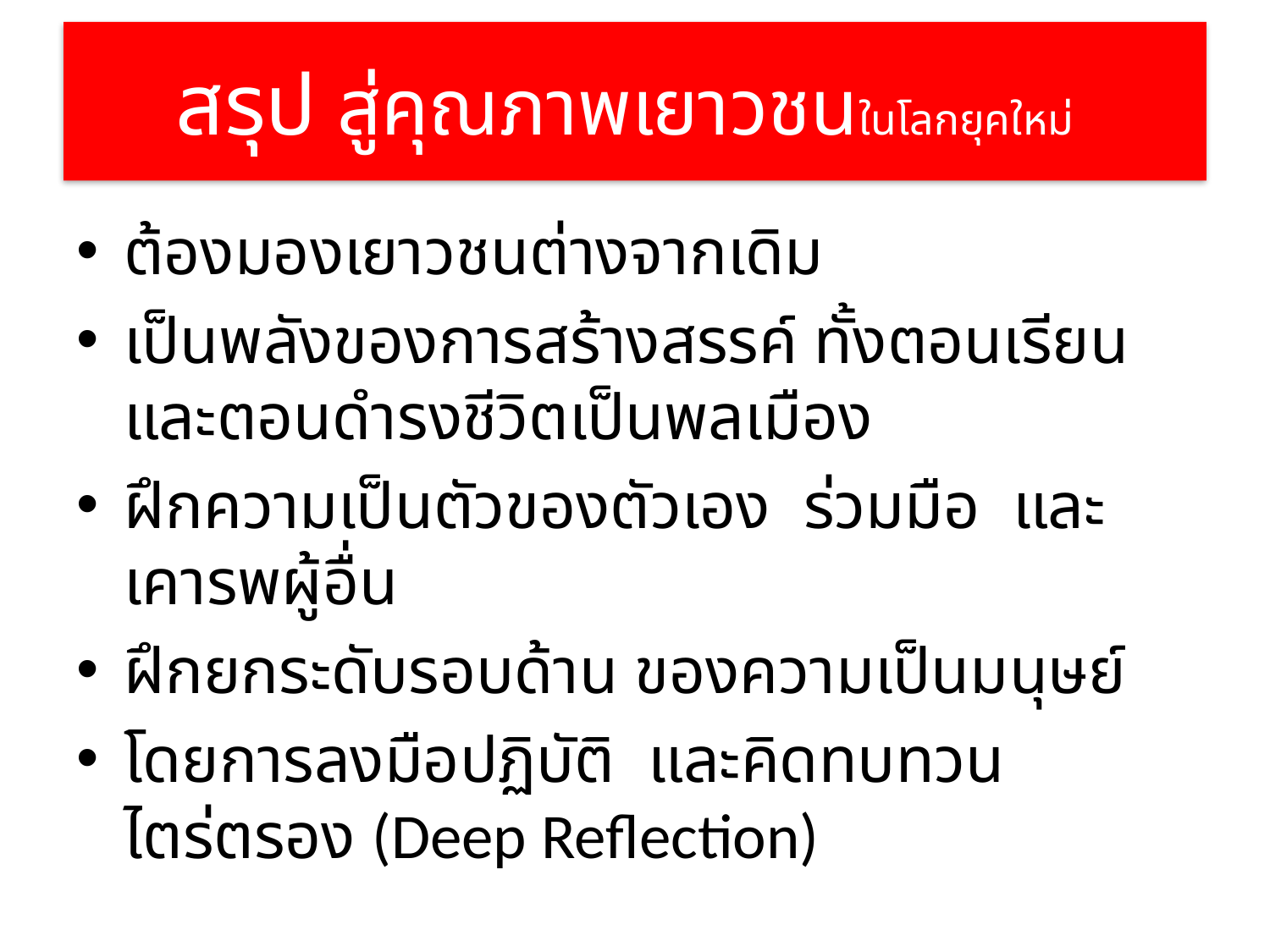

# สรุป สู่คุณภาพเยาวชนในโลกยุคใหม่
ต้องมองเยาวชนต่างจากเดิม
เป็นพลังของการสร้างสรรค์ ทั้งตอนเรียน  และตอนดำรงชีวิตเป็นพลเมือง
ฝึกความเป็นตัวของตัวเอง  ร่วมมือ  และเคารพผู้อื่น
ฝึกยกระดับรอบด้าน ของความเป็นมนุษย์
โดยการลงมือปฏิบัติ  และคิดทบทวนไตร่ตรอง (Deep Reflection)